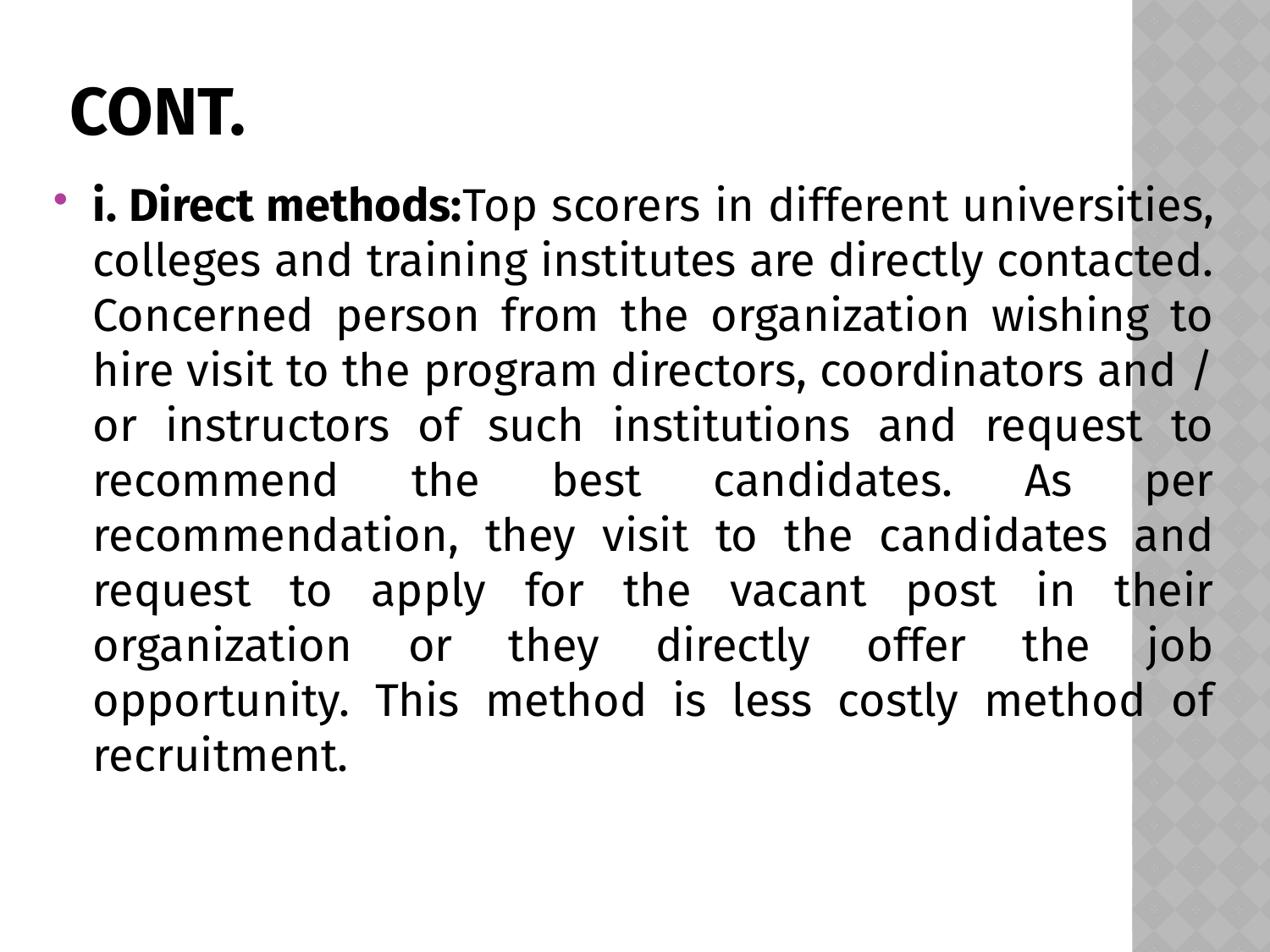

# Cont.
i. Direct methods:Top scorers in different universities, colleges and training institutes are directly contacted. Concerned person from the organization wishing to hire visit to the program directors, coordinators and / or instructors of such institutions and request to recommend the best candidates. As per recommendation, they visit to the candidates and request to apply for the vacant post in their organization or they directly offer the job opportunity. This method is less costly method of recruitment.